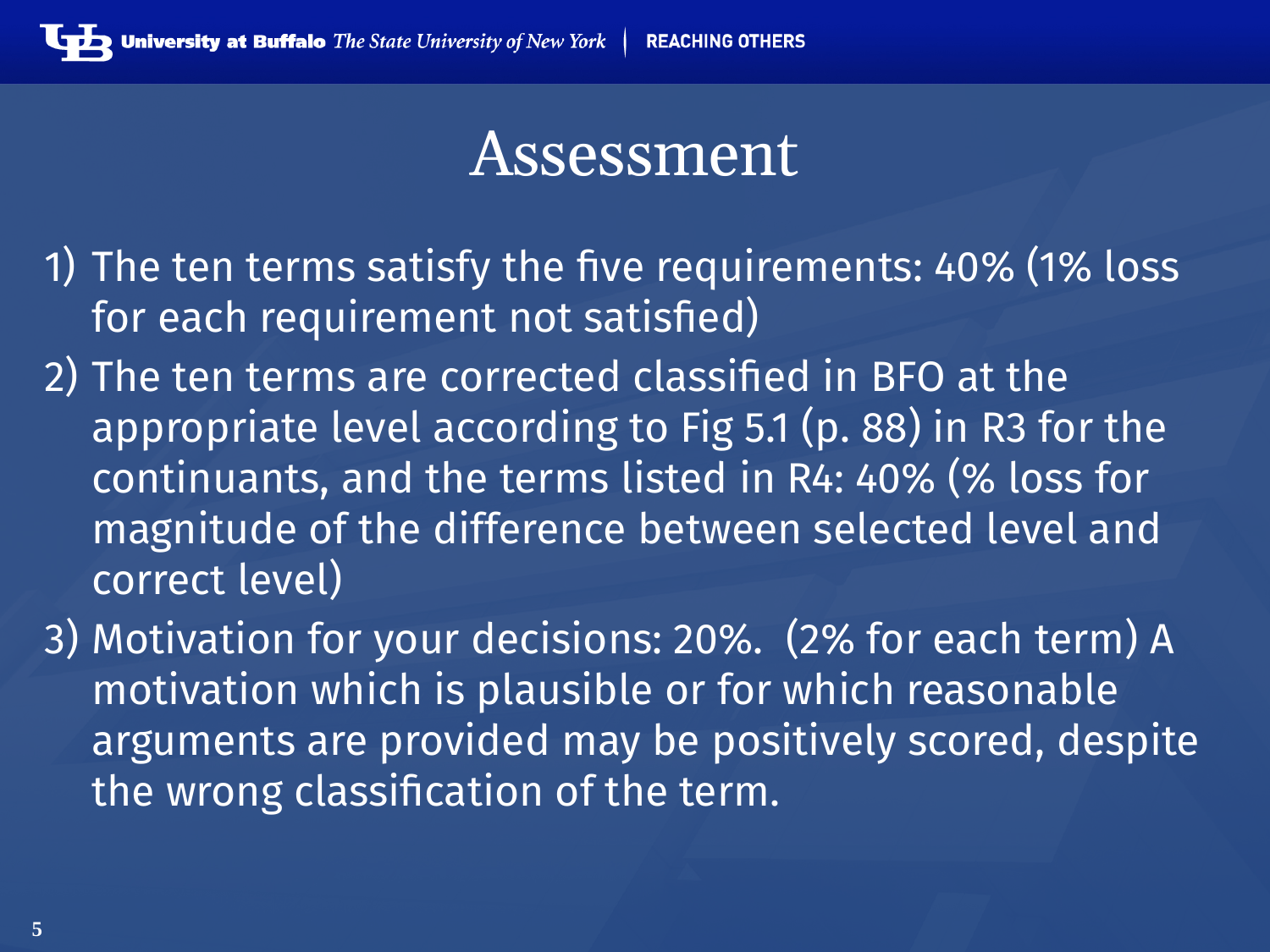

# Assessment
1)	The ten terms satisfy the five requirements: 40% (1% loss for each requirement not satisfied)
2)	The ten terms are corrected classified in BFO at the appropriate level according to Fig 5.1 (p. 88) in R3 for the continuants, and the terms listed in R4: 40% (% loss for magnitude of the difference between selected level and correct level)
3)	Motivation for your decisions: 20%.  (2% for each term) A motivation which is plausible or for which reasonable arguments are provided may be positively scored, despite the wrong classification of the term.

5